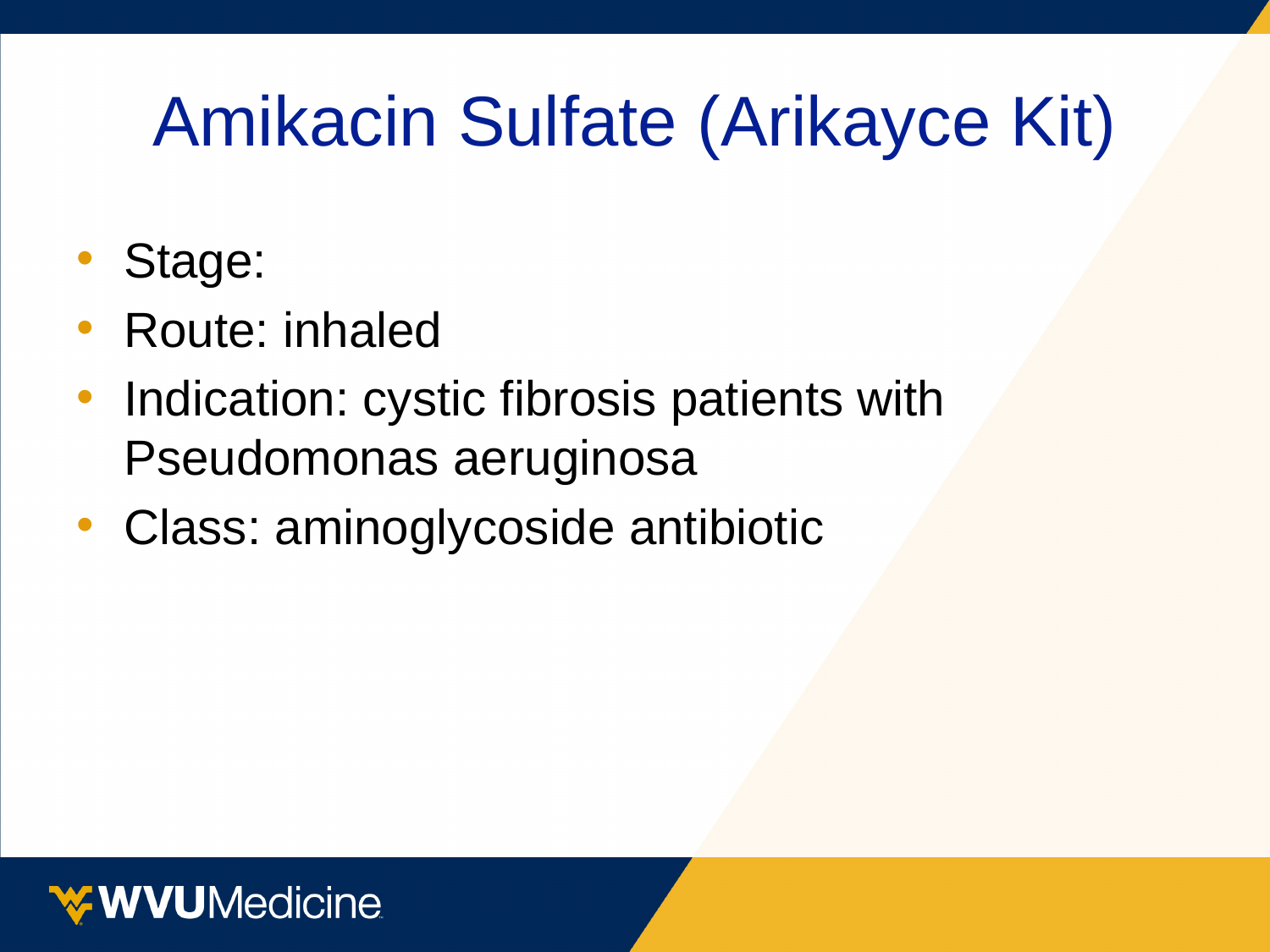

# Amikacin Sulfate (Arikayce Kit)
Stage:
Route: inhaled
Indication: cystic fibrosis patients with Pseudomonas aeruginosa
Class: aminoglycoside antibiotic